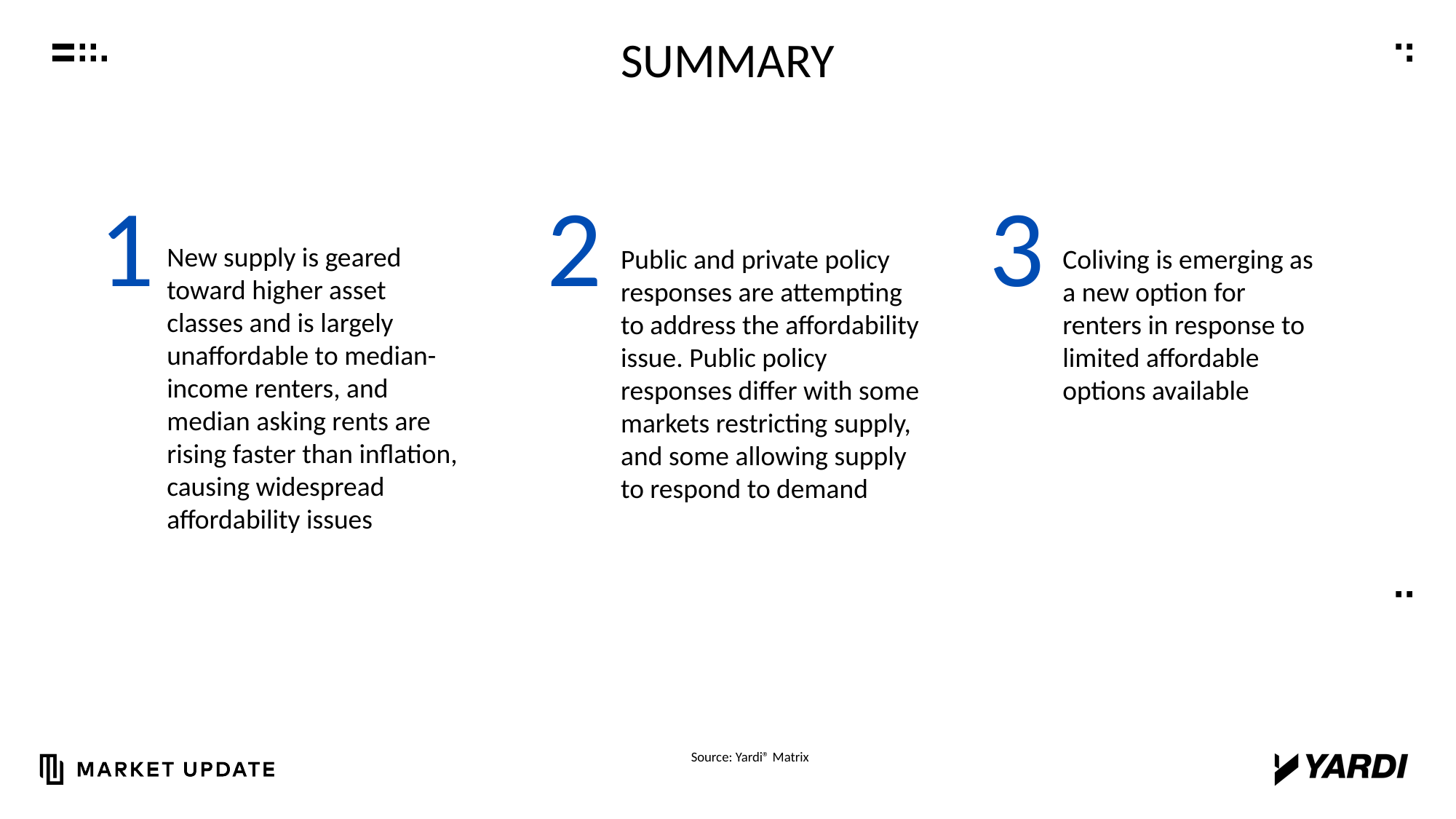

SUMMARY
1
New supply is geared toward higher asset classes and is largely unaffordable to median-income renters, and median asking rents are rising faster than inflation, causing widespread affordability issues
2
Public and private policy responses are attempting to address the affordability issue. Public policy responses differ with some markets restricting supply, and some allowing supply to respond to demand
3
Coliving is emerging as a new option for renters in response to limited affordable options available
Source: Yardi® Matrix